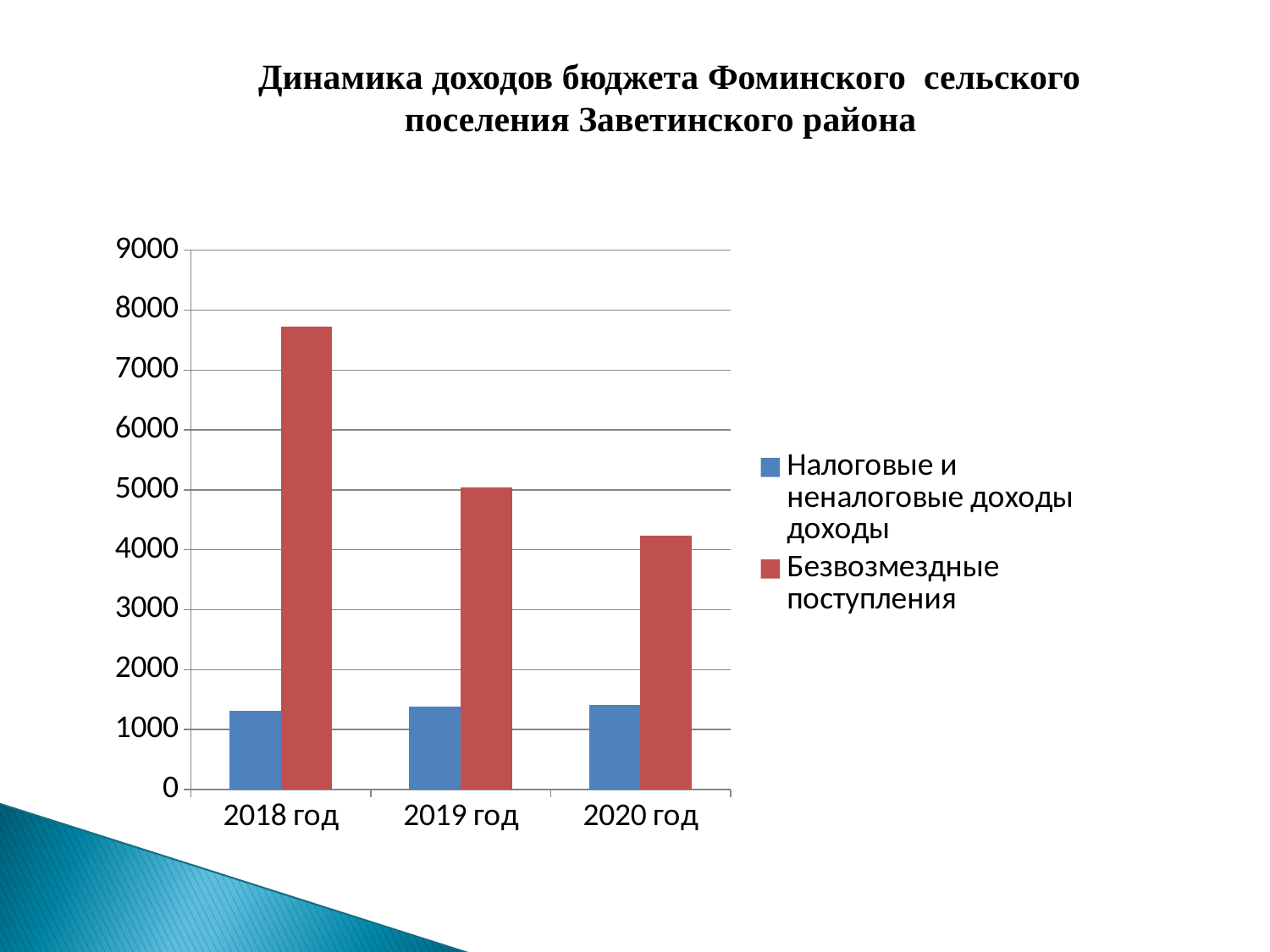

# Динамика доходов бюджета Фоминского  сельского поселения Заветинского района

### Chart

| Category |  |  |
|---|---|---|
| 2018 год | 1307.8 | 7729.8 |
| 2019 год | 1387.8 | 5036.3 |
| 2020 год | 1414.5 | 4239.7 |